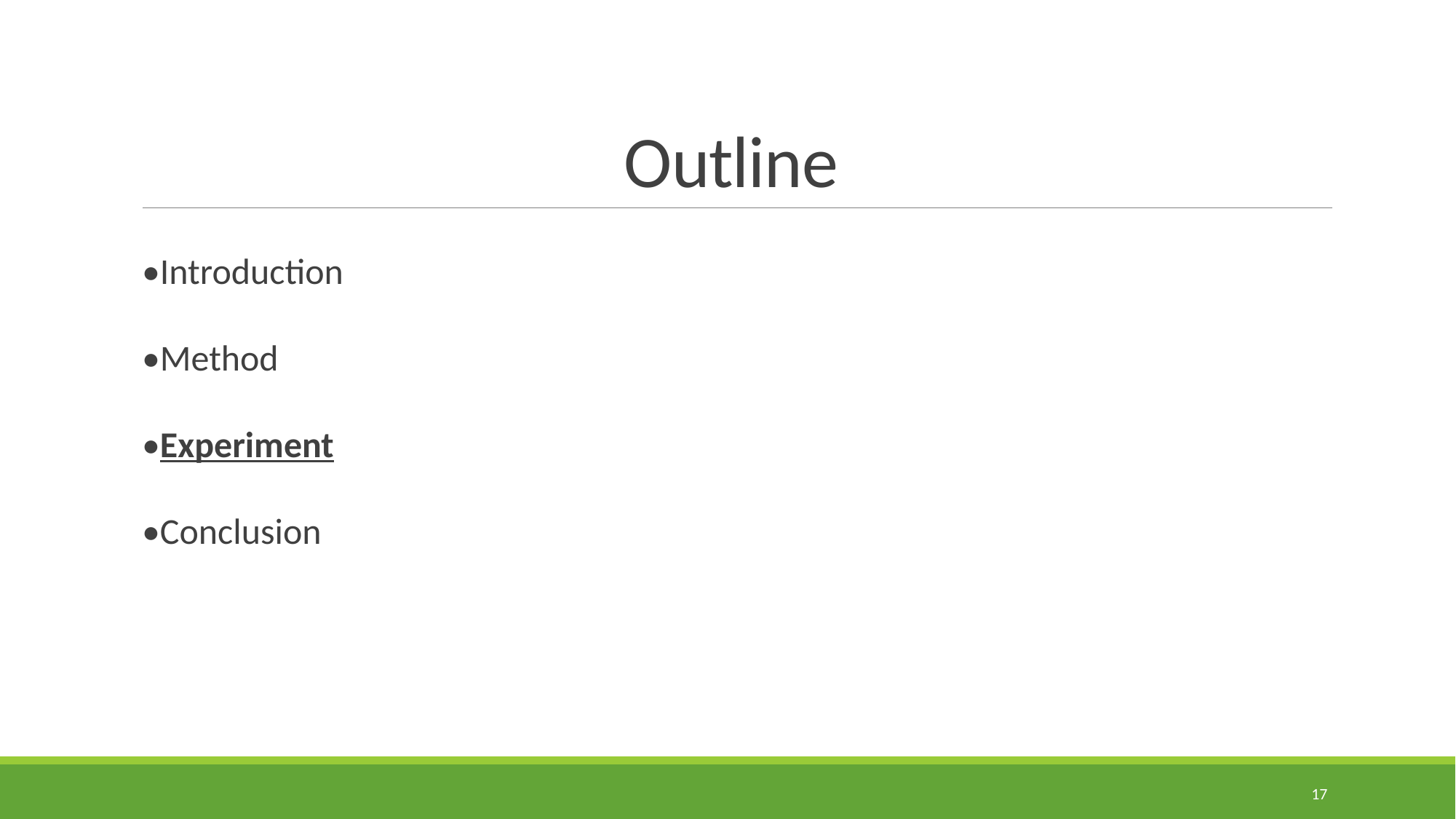

# Outline
•Introduction
•Method
•Experiment
•Conclusion

17